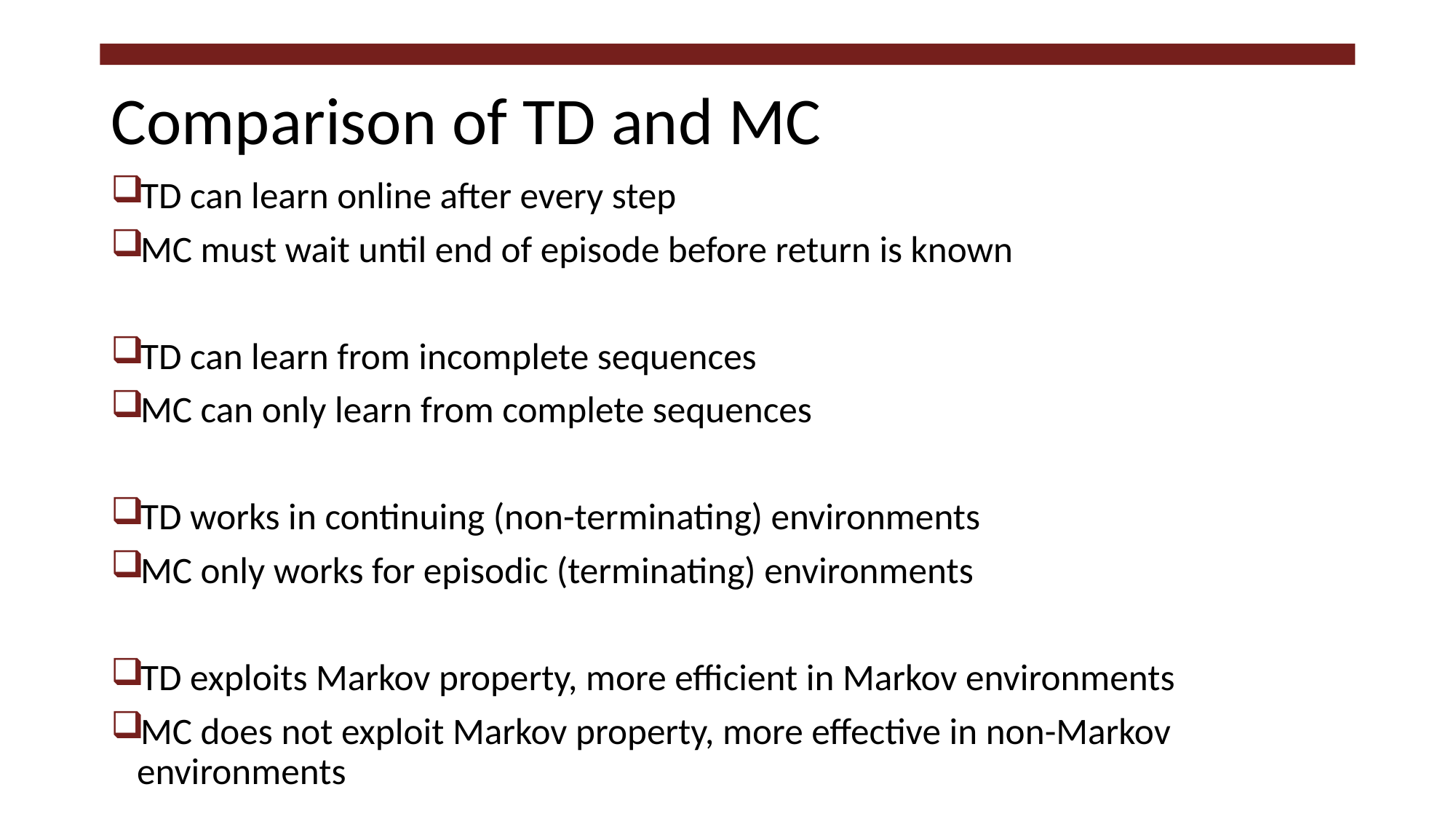

# Comparison of TD and MC
TD can learn online after every step
MC must wait until end of episode before return is known

TD can learn from incomplete sequences
MC can only learn from complete sequences

TD works in continuing (non-terminating) environments
MC only works for episodic (terminating) environments

TD exploits Markov property, more efficient in Markov environments
MC does not exploit Markov property, more effective in non-Markov environments